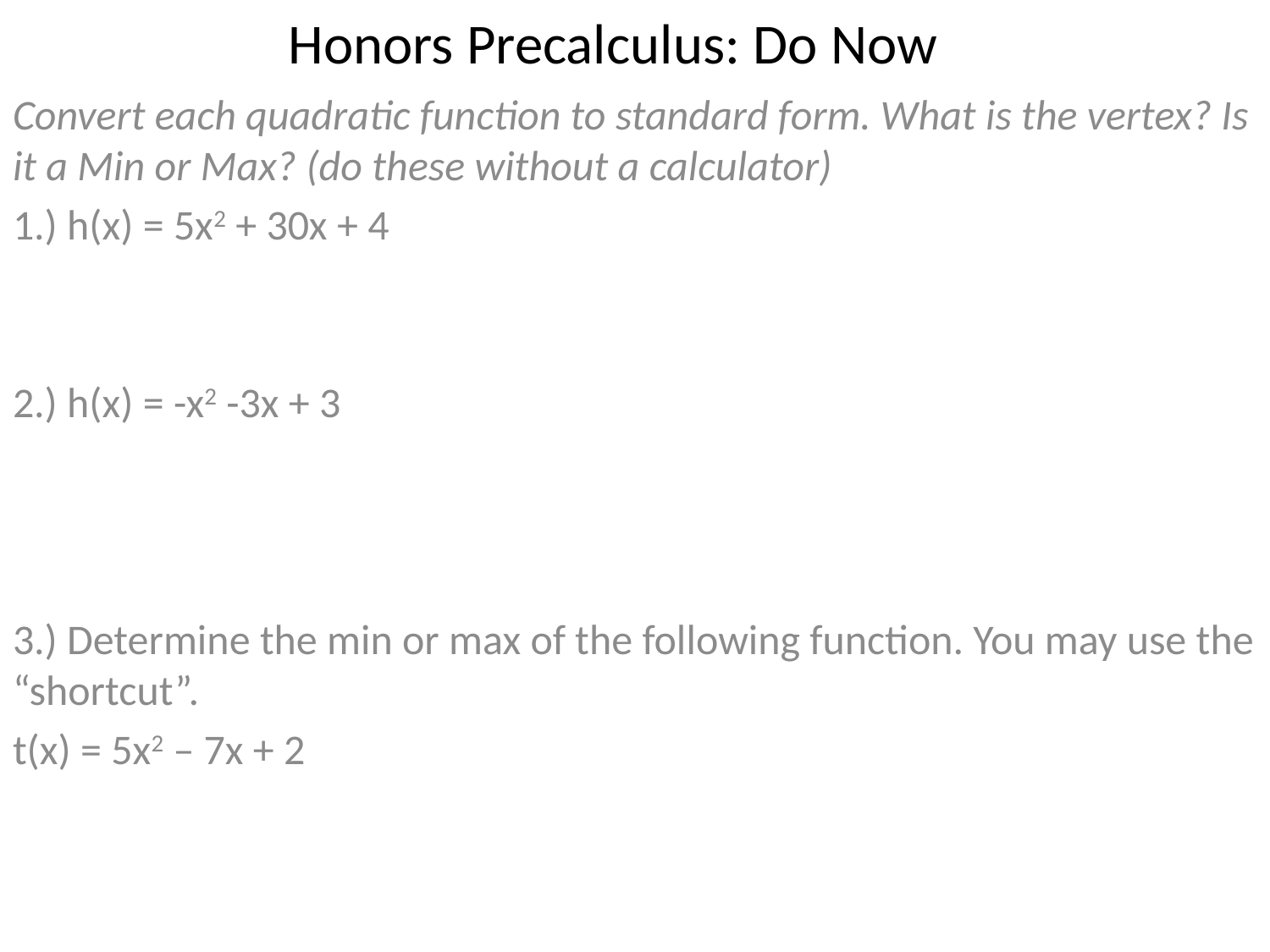

# Honors Precalculus: Do Now
Convert each quadratic function to standard form. What is the vertex? Is it a Min or Max? (do these without a calculator)
1.) h(x) = 5x2 + 30x + 4

2.) h(x) = -x2 -3x + 3

3.) Determine the min or max of the following function. You may use the “shortcut”.
t(x) = 5x2 – 7x + 2